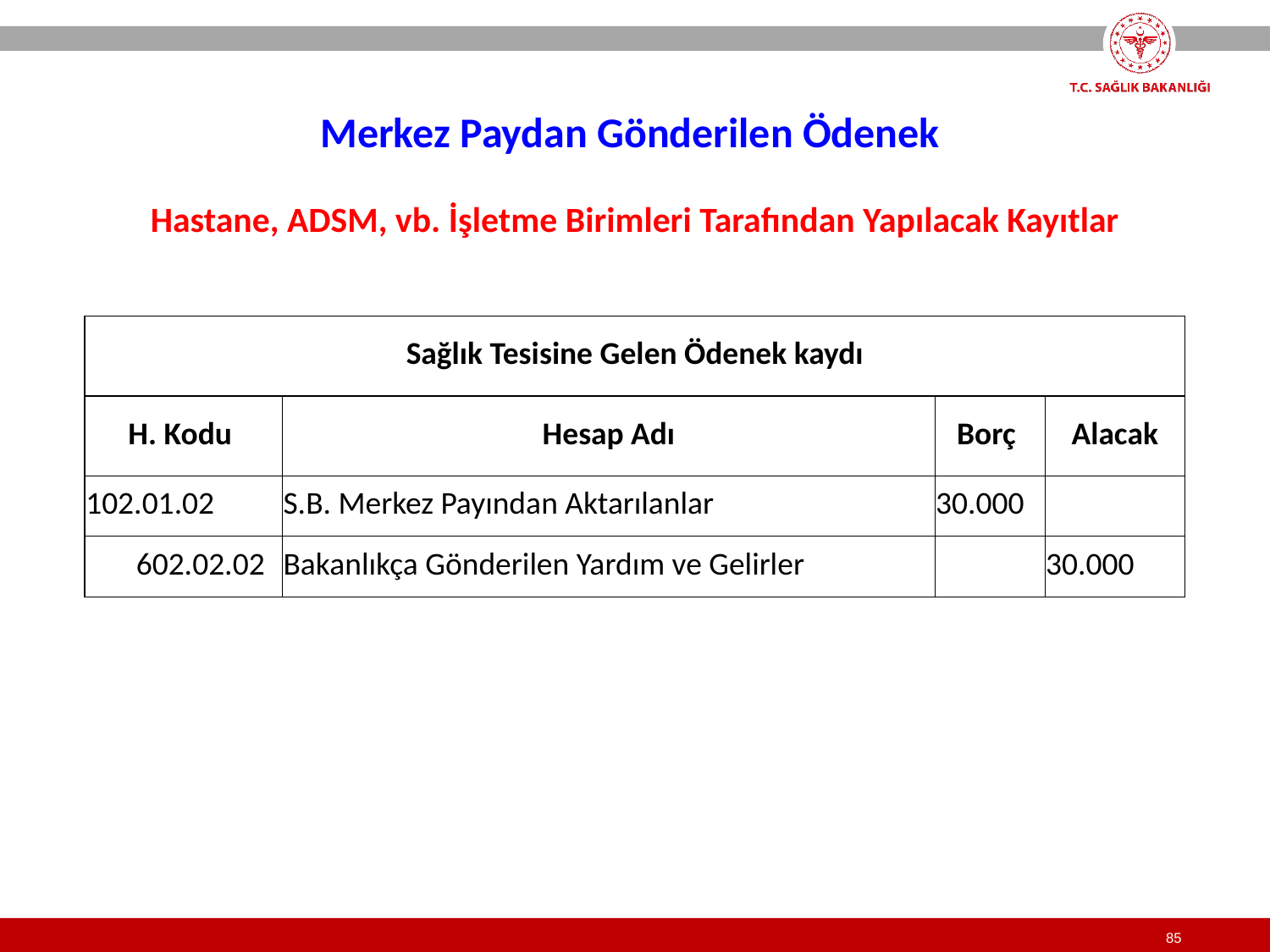

Merkez Paydan Gönderilen Ödenek
Hastane, ADSM, vb. İşletme Birimleri Tarafından Yapılacak Kayıtlar
| Sağlık Tesisine Gelen Ödenek kaydı |  |  |  |
| --- | --- | --- | --- |
| H. Kodu | Hesap Adı | Borç | Alacak |
| 102.01.02 | S.B. Merkez Payından Aktarılanlar | 30.000 |  |
| 602.02.02 | Bakanlıkça Gönderilen Yardım ve Gelirler |  | 30.000 |